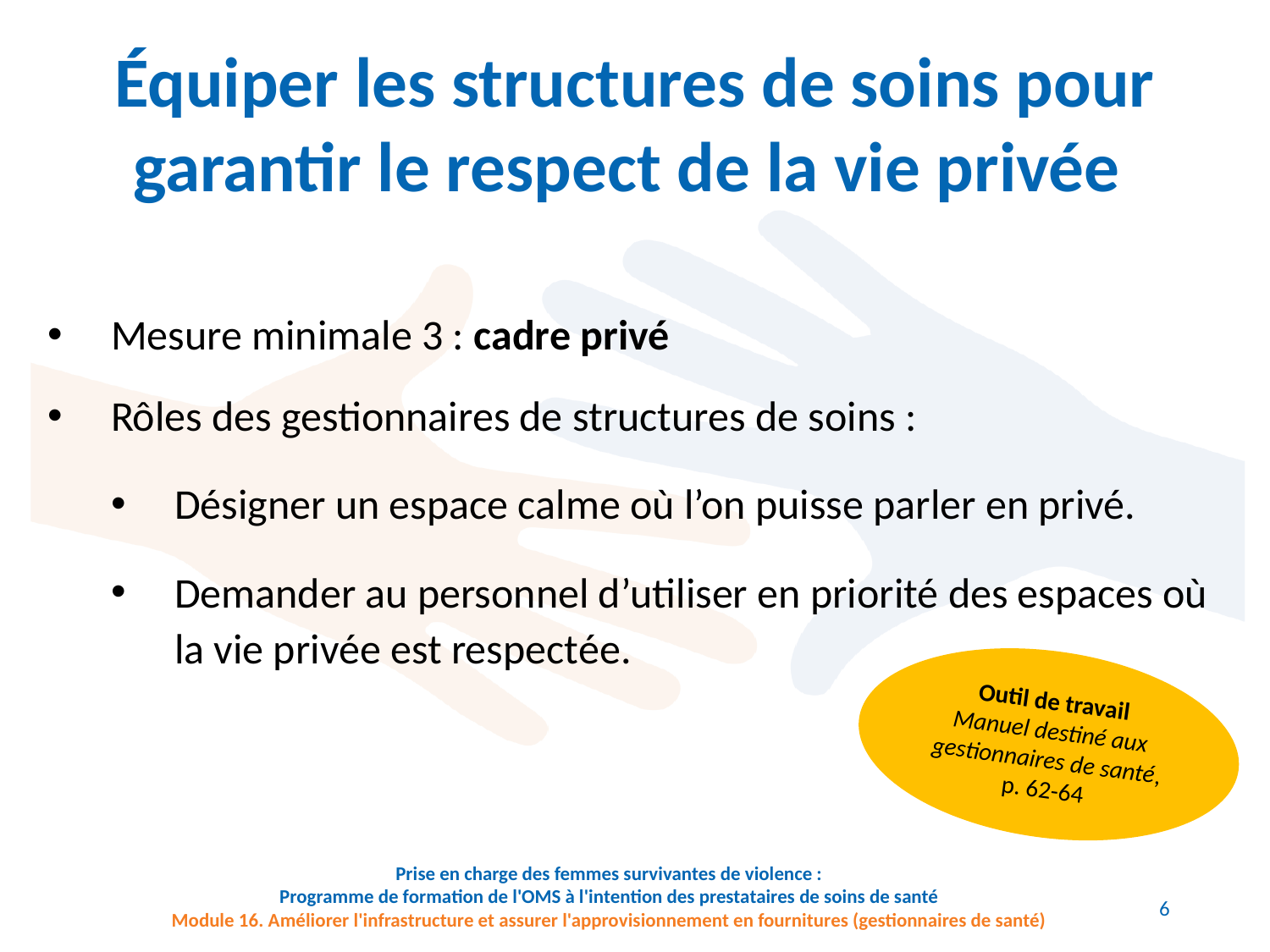

Équiper les structures de soins pour garantir le respect de la vie privée
Mesure minimale 3 : cadre privé
Rôles des gestionnaires de structures de soins :
Désigner un espace calme où l’on puisse parler en privé.
Demander au personnel d’utiliser en priorité des espaces où la vie privée est respectée.

Outil de travail
Manuel destiné aux gestionnaires de santé,
p. 62-64
6